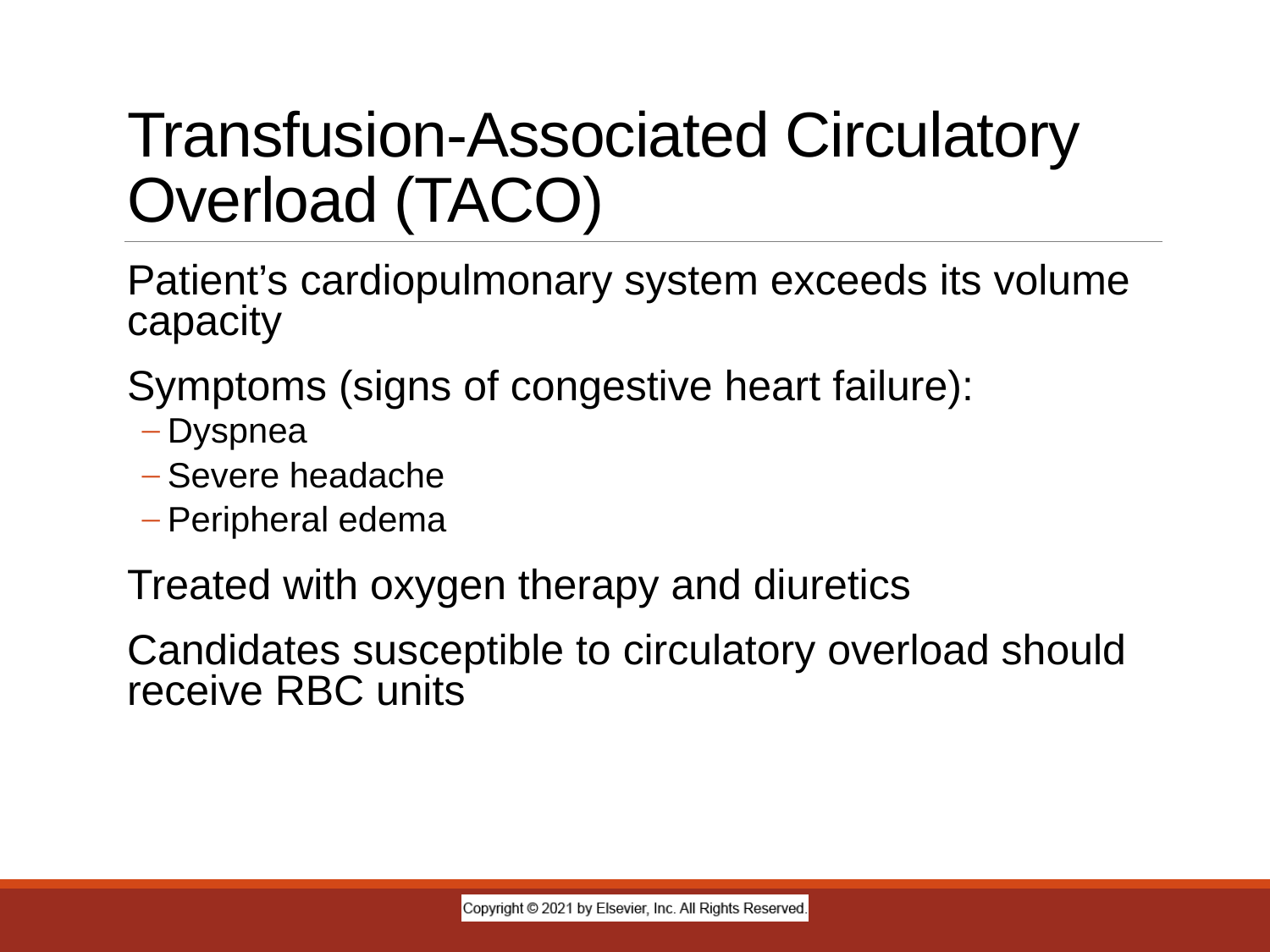

# Transfusion-Associated Circulatory Overload (TACO)
Patient’s cardiopulmonary system exceeds its volume capacity
Symptoms (signs of congestive heart failure):
Dyspnea
Severe headache
Peripheral edema
Treated with oxygen therapy and diuretics
Candidates susceptible to circulatory overload should receive RBC units